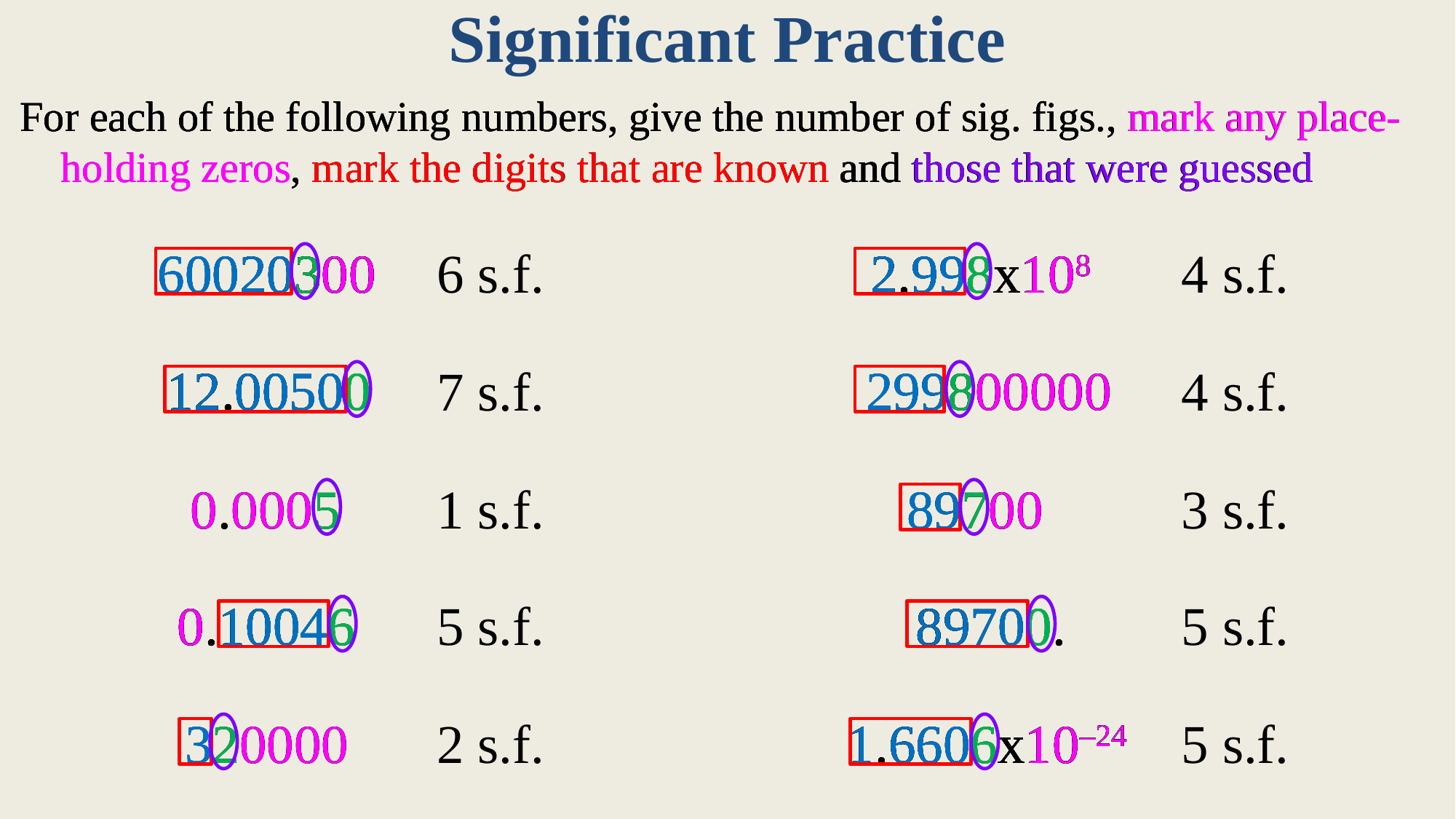

# Significant Practice
For each of the following numbers, give the number of sig. figs., mark any place-holding zeros, mark the digits that are known and those that were guessed
For each of the following numbers, give the number of sig. figs., mark any place-holding zeros, mark the digits that are known and those that were guessed
For each of the following numbers, give the number of sig. figs., mark any place-holding zeros, mark the digits that are known and those that were guessed
For each of the following numbers, give the number of sig. figs., mark any place-holding zeros, mark the digits that are known and those that were guessed
60020300
60020300
60020300
60020300
60020300
60020300
60020300
60020300
2.998x108
2.998x108
2.998x108
2.998x108
2.998x108
2.998x108
2.998x108
6 s.f.
4 s.f.

12.00500
12.00500
12.00500
12.00500
12.00500
12.00500
12.00500
12.00500
12.00500
299800000
299800000
299800000
299800000
299800000
299800000
7 s.f.
4 s.f.

0.0005
0.0005
0.0005
0.0005
89700
89700
89700
89700
89700
1 s.f.
3 s.f.

0.10046
0.10046
0.10046
0.10046
0.10046
0.10046
0.10046
0.10046
89700.
89700.
89700.
89700.
89700.
89700.
89700.
5 s.f.
5 s.f.

320000
320000
320000
320000
1.6606x10–24
1.6606x10–24
1.6606x10–24
1.6606x10–24
1.6606x10–24
1.6606x10–24
1.6606x10–24
1.6606x10–24
2 s.f.
5 s.f.